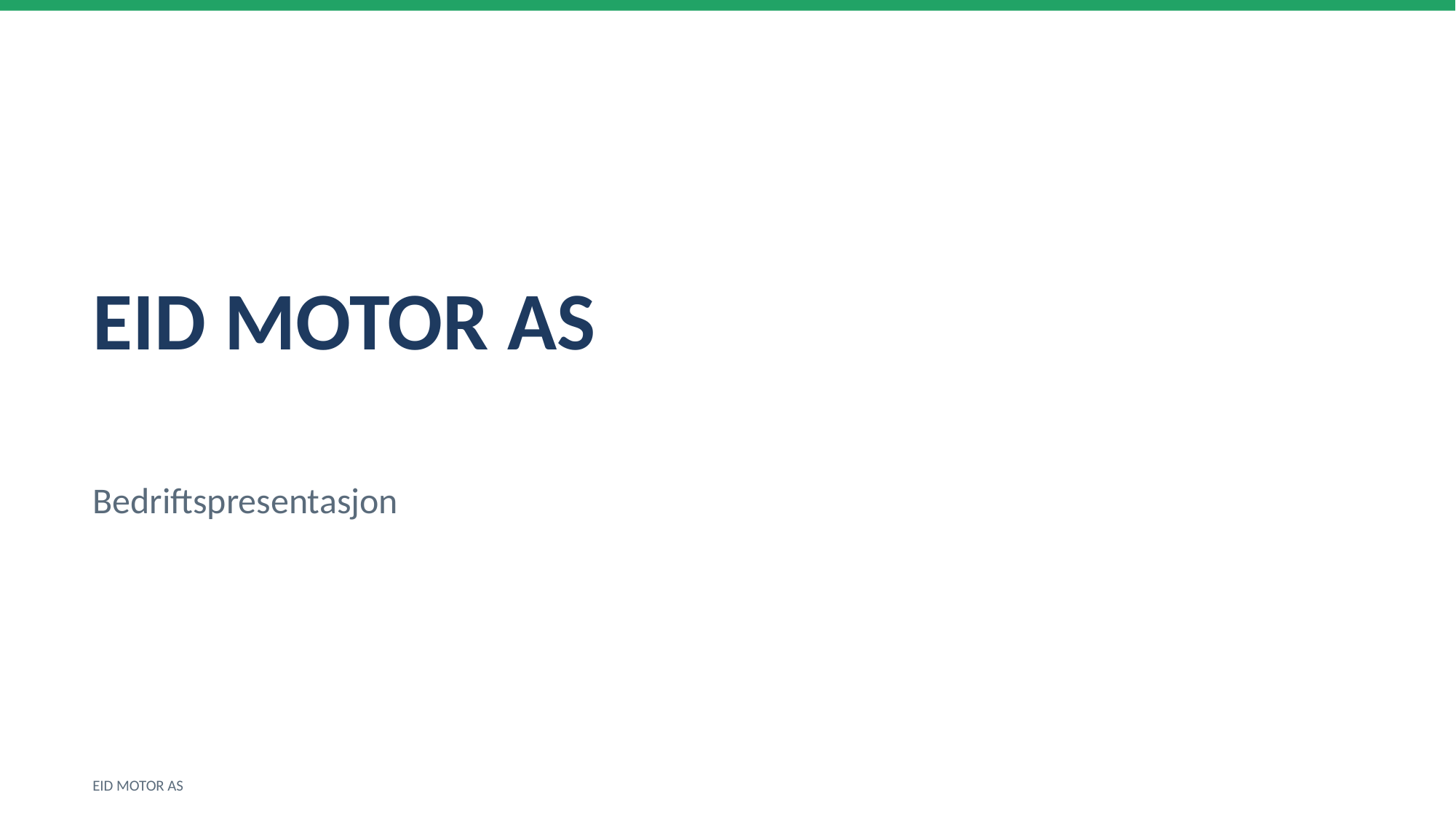

EID MOTOR AS
Bedriftspresentasjon
EID MOTOR AS